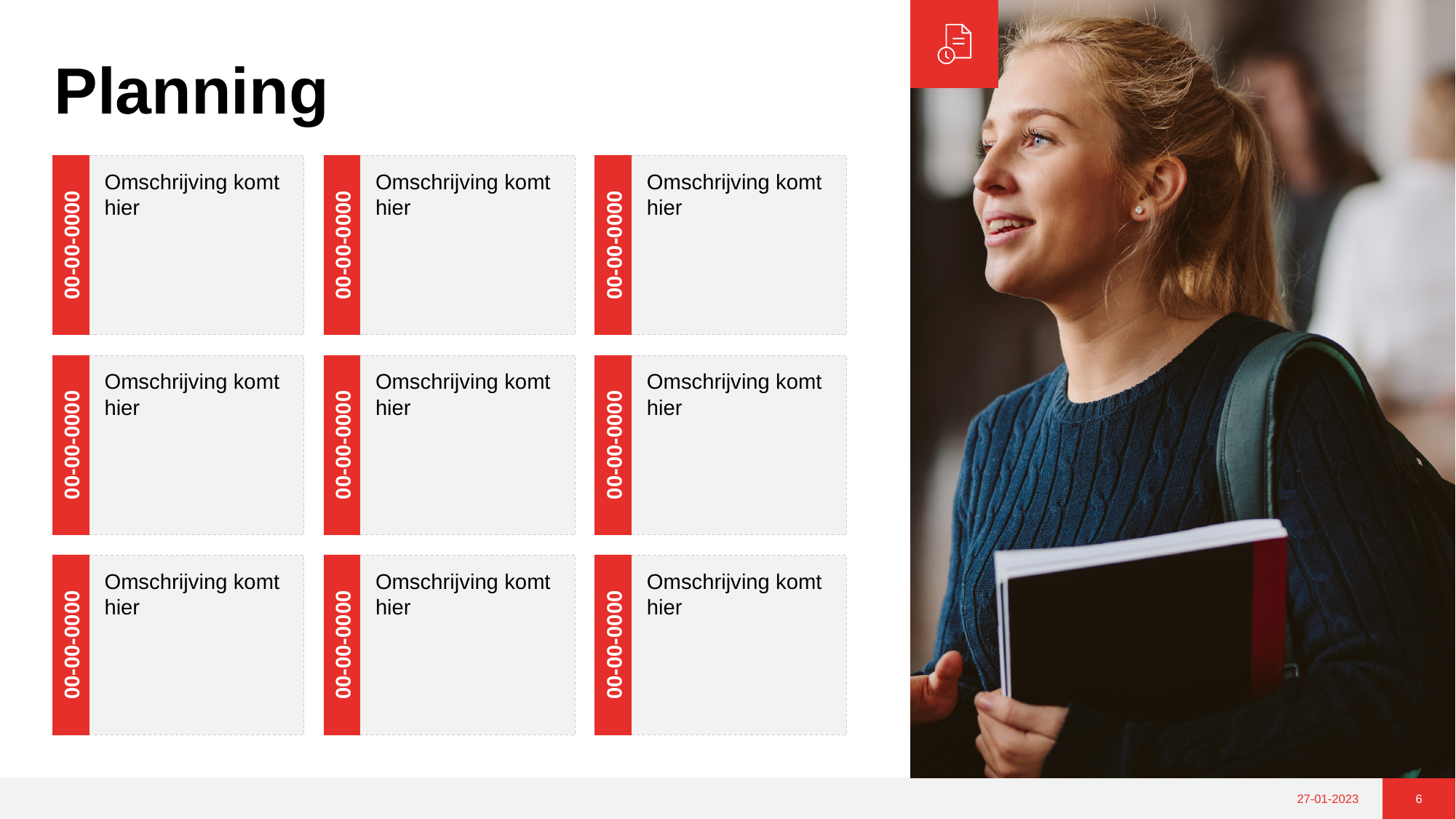

Omschrijving komt hier
00-00-0000
Omschrijving komt hier
00-00-0000
Omschrijving komt hier
00-00-0000
Omschrijving komt hier
00-00-0000
Omschrijving komt hier
00-00-0000
Omschrijving komt hier
00-00-0000
Omschrijving komt hier
00-00-0000
Omschrijving komt hier
00-00-0000
Omschrijving komt hier
00-00-0000
27-01-2023
6